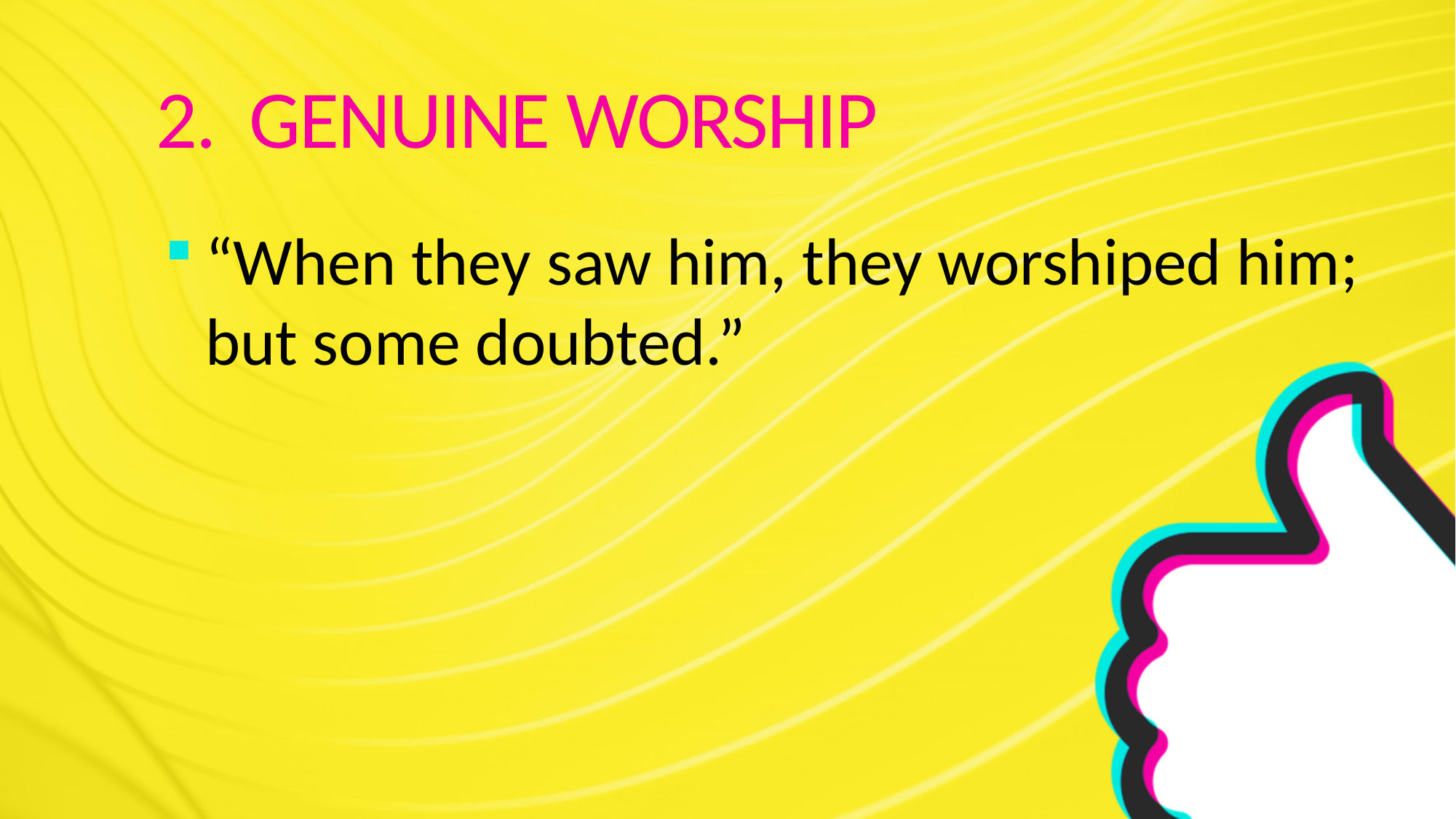

# 2.  GENUINE WORSHIP
“When they saw him, they worshiped him; but some doubted.”